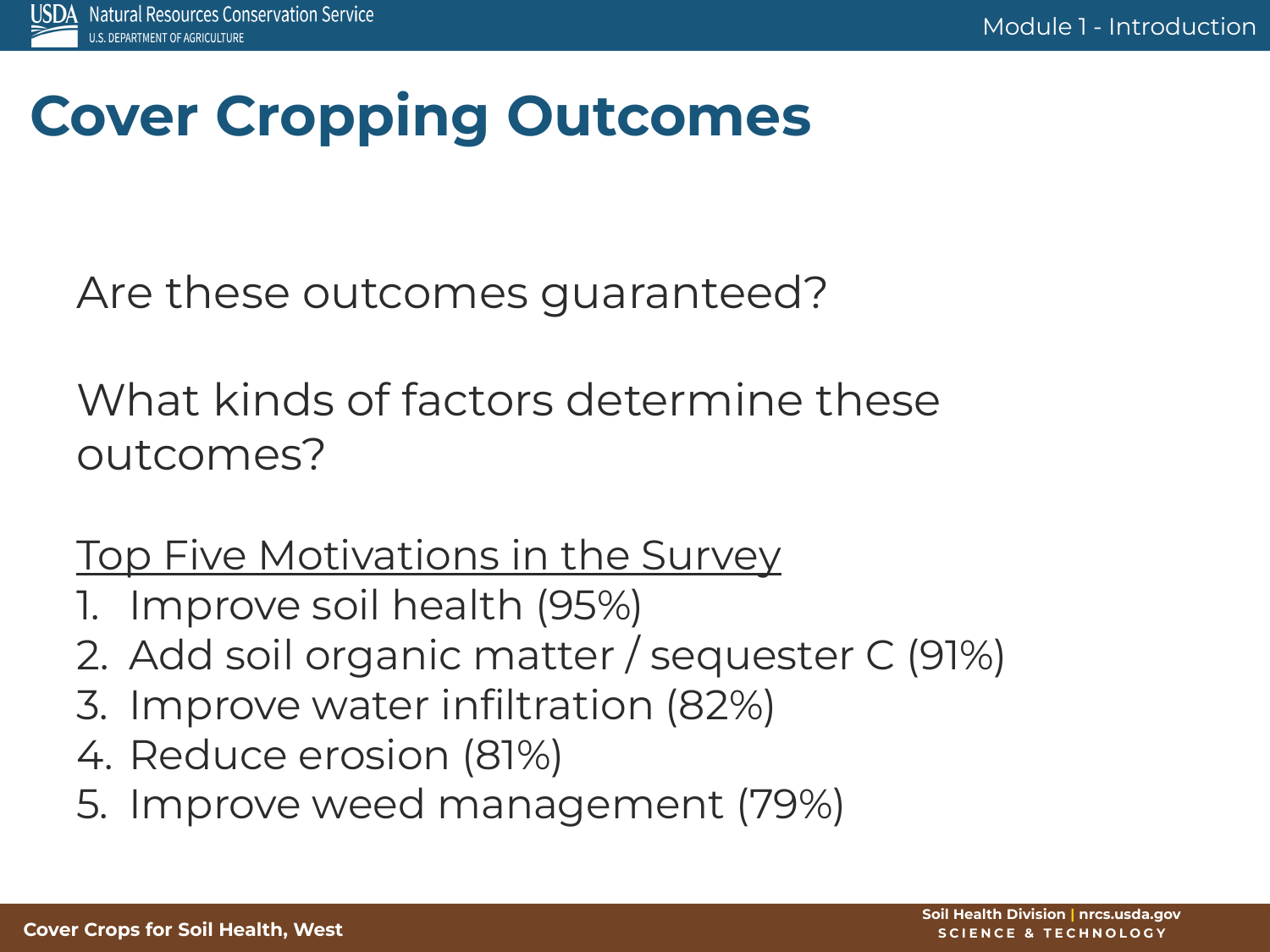

Cover Cropping Outcomes

Are these outcomes guaranteed?

What kinds of factors determine these outcomes?

Top Five Motivations in the Survey
Improve soil health (95%)
Add soil organic matter / sequester C (91%)
Improve water infiltration (82%)
Reduce erosion (81%)
Improve weed management (79%)